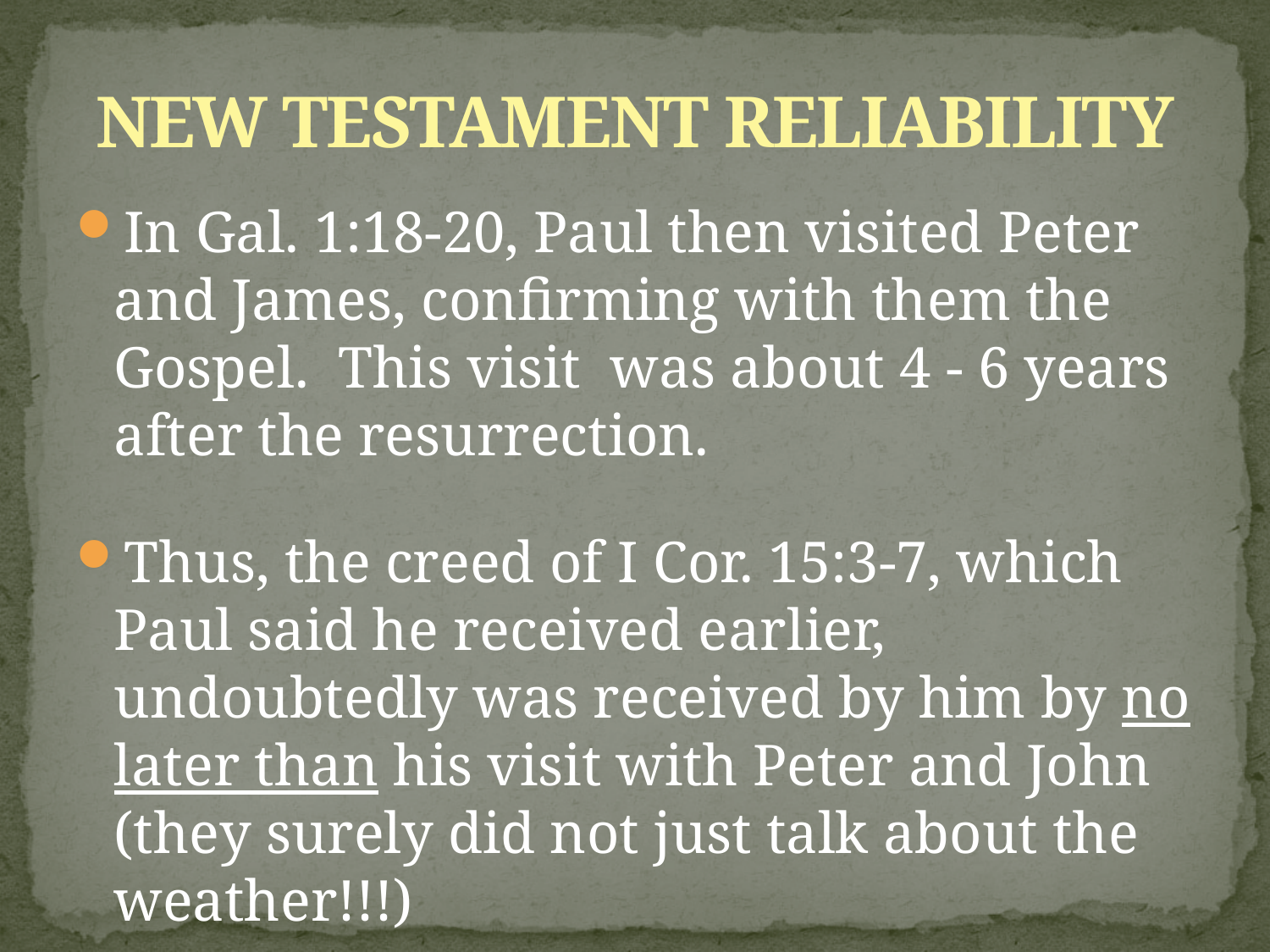

# NEW TESTAMENT RELIABILITY
In Gal. 1:18-20, Paul then visited Peter and James, confirming with them the Gospel.  This visit  was about 4 - 6 years after the resurrection.

Thus, the creed of I Cor. 15:3-7, which Paul said he received earlier, undoubtedly was received by him by no later than his visit with Peter and John (they surely did not just talk about the weather!!!)